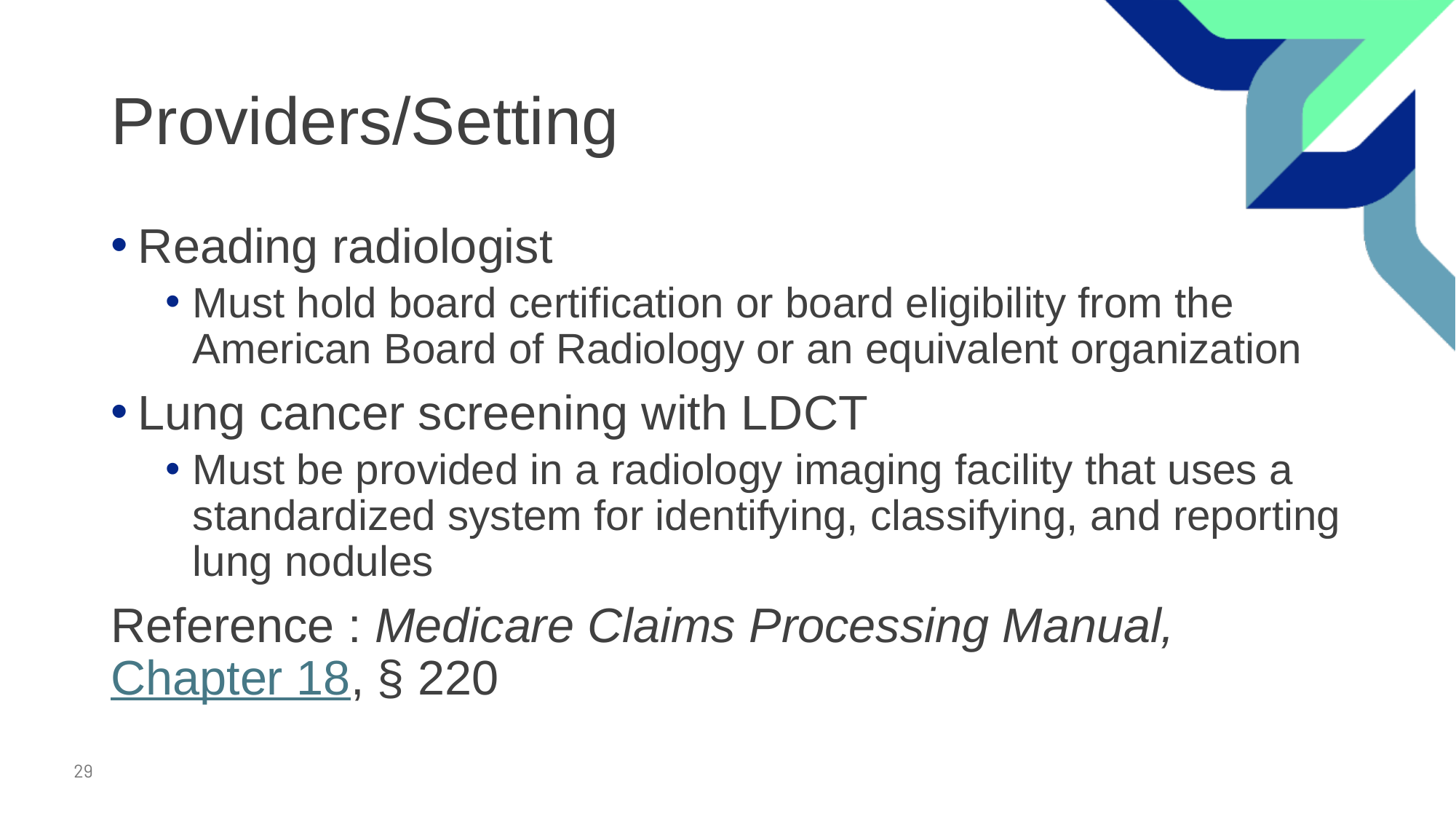

# Providers/Setting
Reading radiologist
Must hold board certification or board eligibility from the American Board of Radiology or an equivalent organization
Lung cancer screening with LDCT
Must be provided in a radiology imaging facility that uses a standardized system for identifying, classifying, and reporting lung nodules
Reference : Medicare Claims Processing Manual,  Chapter 18, § 220